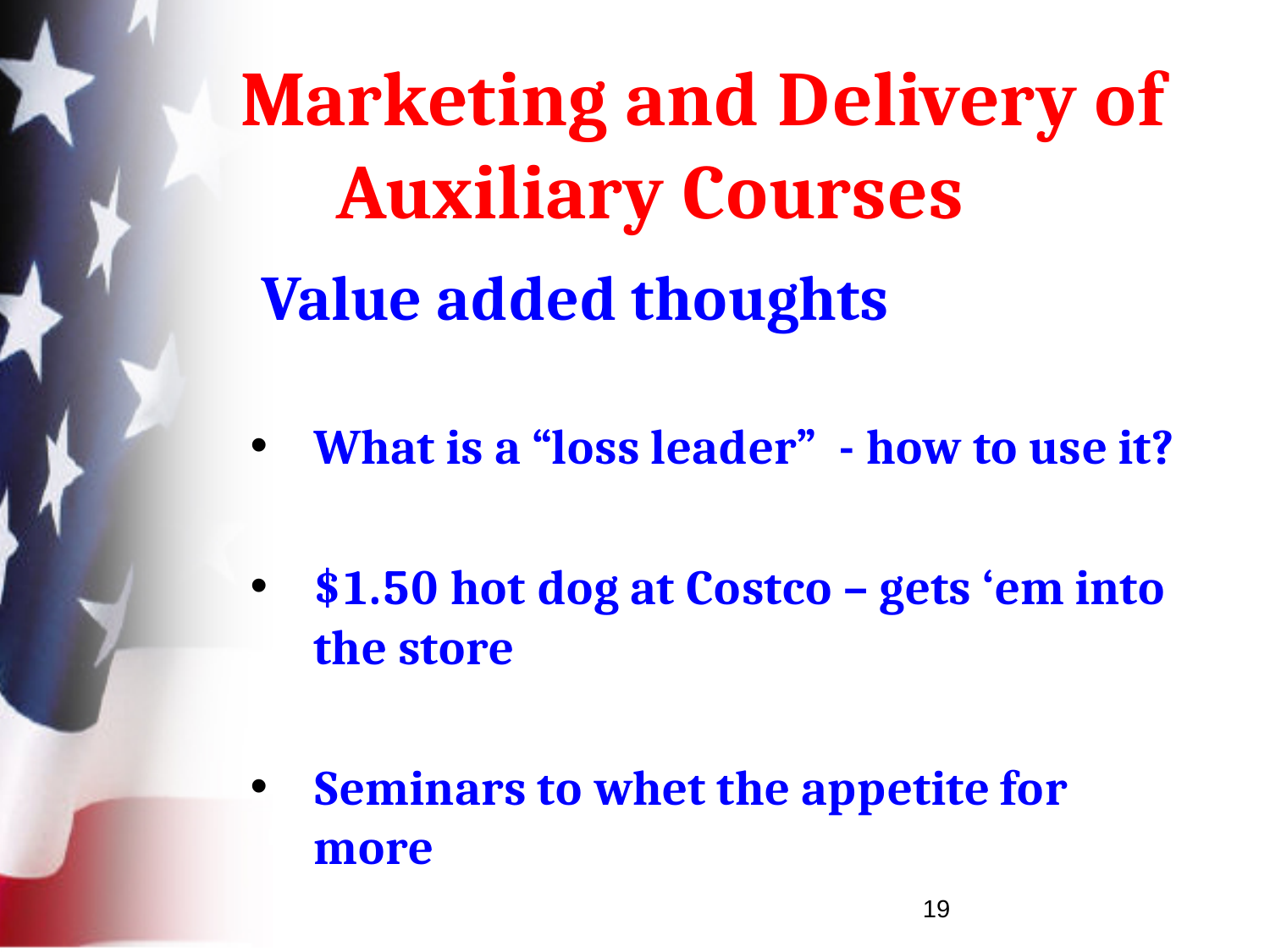

# Marketing and Delivery of Auxiliary Courses
 Value added thoughts

What is a “loss leader”  - how to use it?

$1.50 hot dog at Costco – gets ‘em into the store

Seminars to whet the appetite for more
19